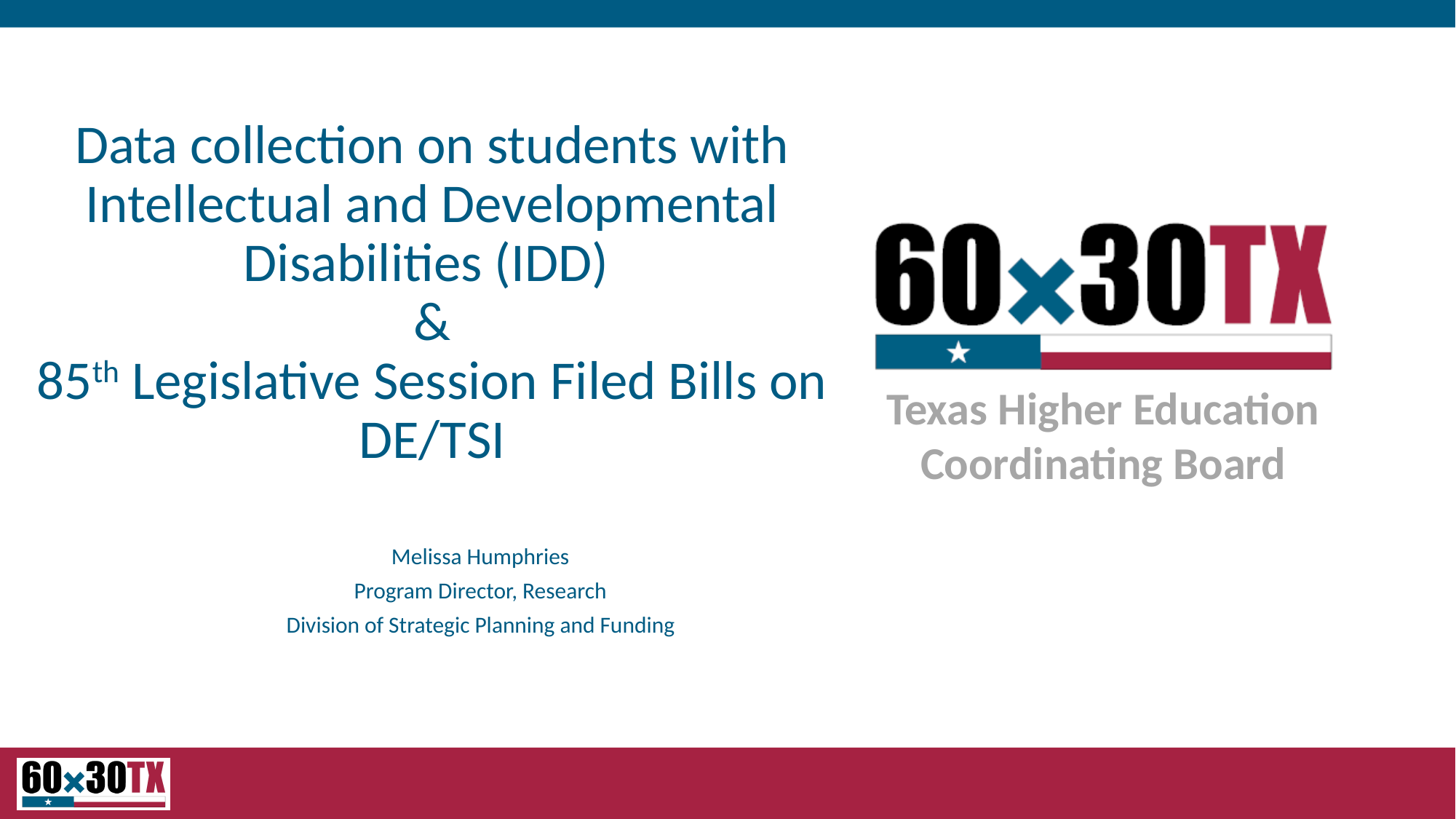

# Data collection on students with Intellectual and Developmental Disabilities (IDD) & 85th Legislative Session Filed Bills on DE/TSI
Melissa Humphries
Program Director, Research
Division of Strategic Planning and Funding